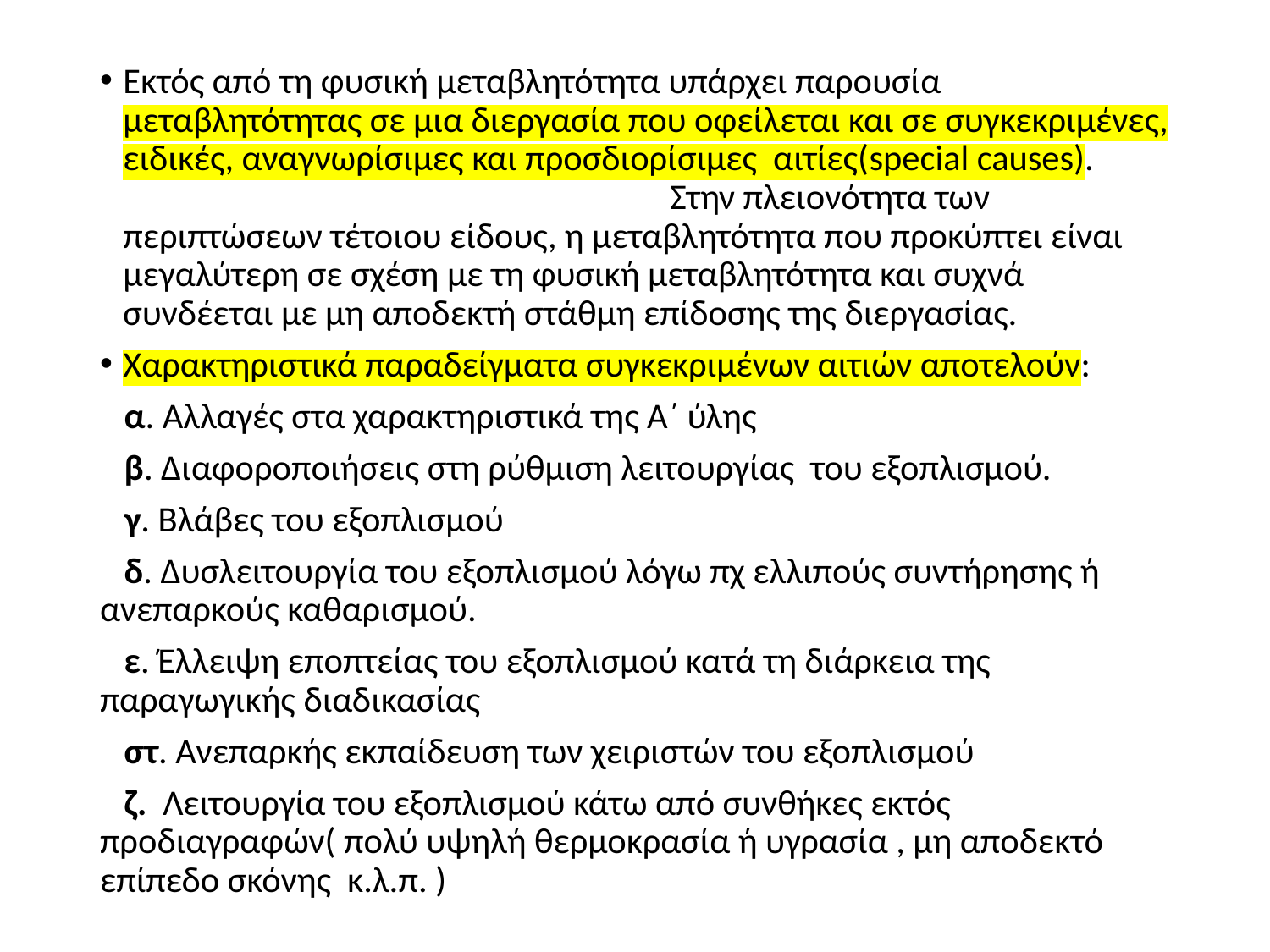

#
Εκτός από τη φυσική μεταβλητότητα υπάρχει παρουσία μεταβλητότητας σε μια διεργασία που οφείλεται και σε συγκεκριμένες, ειδικές, αναγνωρίσιμες και προσδιορίσιμες  αιτίες(special causes).                                                                              Στην πλειονότητα των περιπτώσεων τέτοιου είδους, η μεταβλητότητα που προκύπτει είναι μεγαλύτερη σε σχέση με τη φυσική μεταβλητότητα και συχνά συνδέεται με μη αποδεκτή στάθμη επίδοσης της διεργασίας.
Χαρακτηριστικά παραδείγματα συγκεκριμένων αιτιών αποτελούν:
   α. Αλλαγές στα χαρακτηριστικά της Α΄ ύλης
   β. Διαφοροποιήσεις στη ρύθμιση λειτουργίας  του εξοπλισμού.
   γ. Βλάβες του εξοπλισμού
   δ. Δυσλειτουργία του εξοπλισμού λόγω πχ ελλιπούς συντήρησης ή   ανεπαρκούς καθαρισμού.
   ε. Έλλειψη εποπτείας του εξοπλισμού κατά τη διάρκεια της παραγωγικής διαδικασίας
   στ. Ανεπαρκής εκπαίδευση των χειριστών του εξοπλισμού
   ζ.  Λειτουργία του εξοπλισμού κάτω από συνθήκες εκτός προδιαγραφών( πολύ υψηλή θερμοκρασία ή υγρασία , μη αποδεκτό επίπεδο σκόνης  κ.λ.π. )